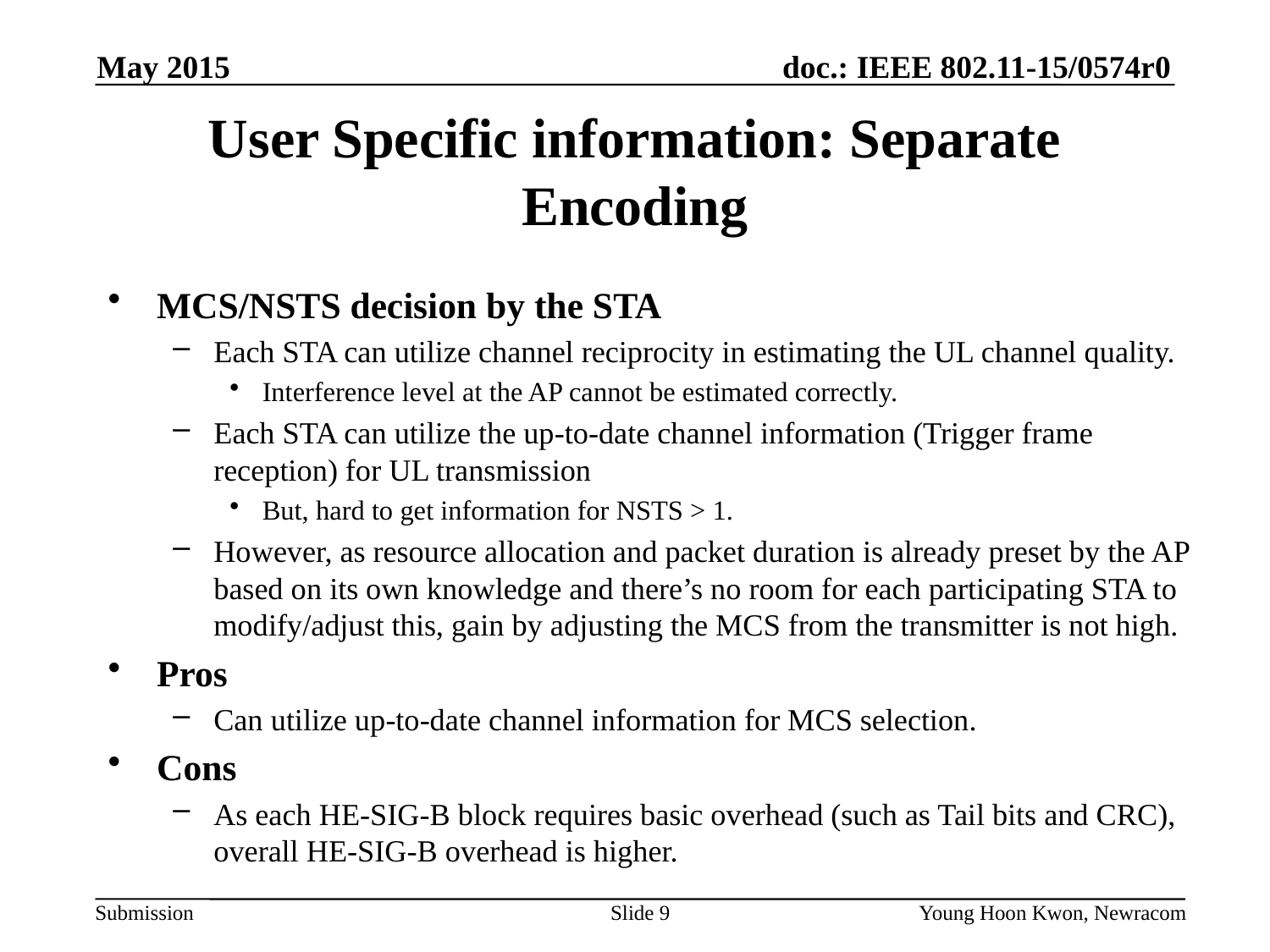

May 2015
# User Specific information: Separate Encoding
MCS/NSTS decision by the STA
Each STA can utilize channel reciprocity in estimating the UL channel quality.
Interference level at the AP cannot be estimated correctly.
Each STA can utilize the up-to-date channel information (Trigger frame reception) for UL transmission
But, hard to get information for NSTS > 1.
However, as resource allocation and packet duration is already preset by the AP based on its own knowledge and there’s no room for each participating STA to modify/adjust this, gain by adjusting the MCS from the transmitter is not high.
Pros
Can utilize up-to-date channel information for MCS selection.
Cons
As each HE-SIG-B block requires basic overhead (such as Tail bits and CRC), overall HE-SIG-B overhead is higher.
Slide 9
Young Hoon Kwon, Newracom